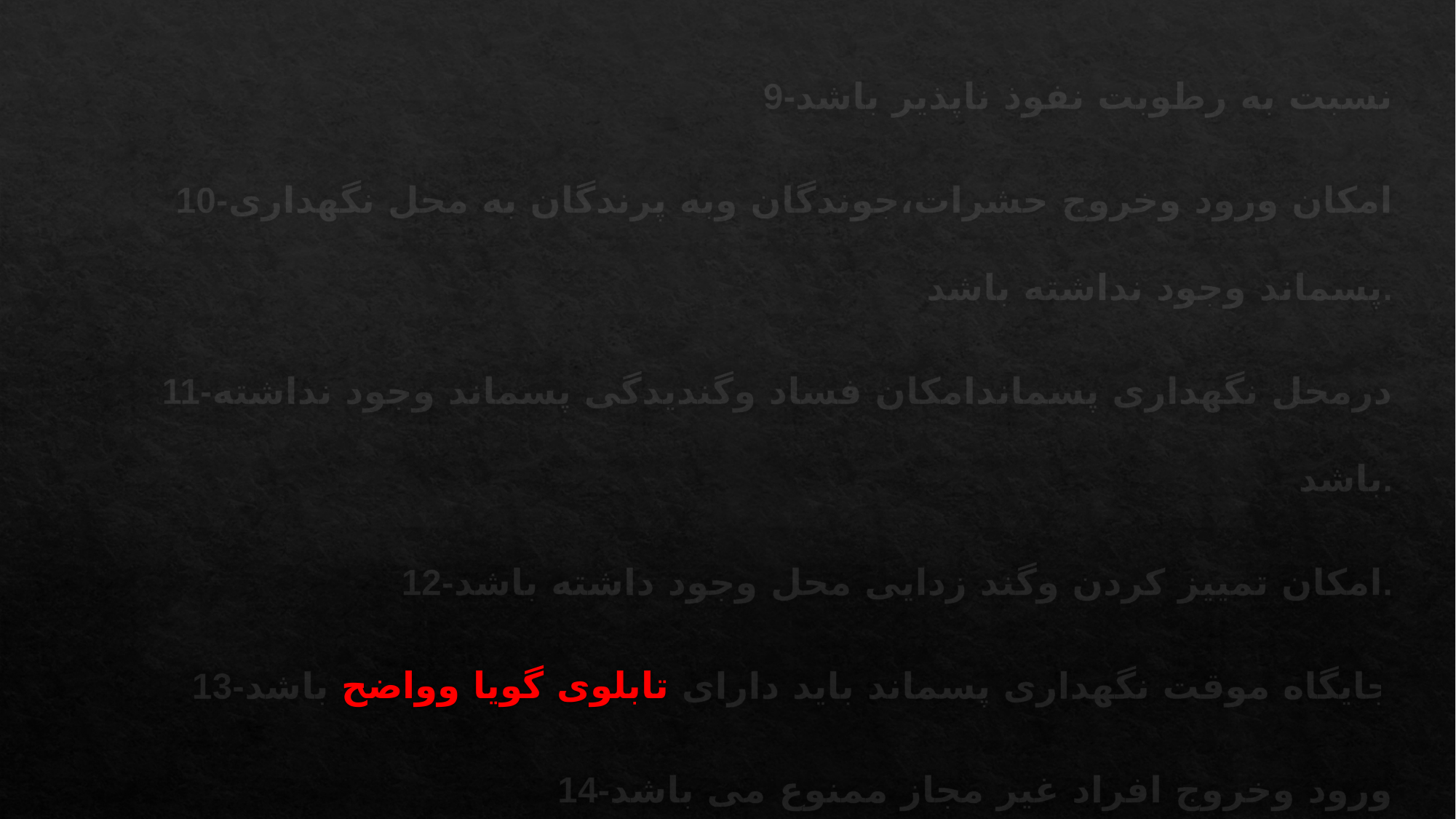

9-نسبت به رطوبت نفوذ ناپذیر باشد
10-امکان ورود وخروج حشرات،جوندگان وبه پرندگان به محل نگهداری پسماند وجود نداشته باشد.
11-درمحل نگهداری پسماندامکان فساد وگندیدگی پسماند وجود نداشته باشد.
12-امکان تمییز کردن وگند زدایی محل وجود داشته باشد.
13-جایگاه موقت نگهداری پسماند باید دارای تابلوی گویا وواضح باشد
14-ورود وخروج افراد غیر مجاز ممنوع می باشد
15-اتاقک موقت نگهداری انواع پسماندباید مجهز به قفل مناسب باشد.